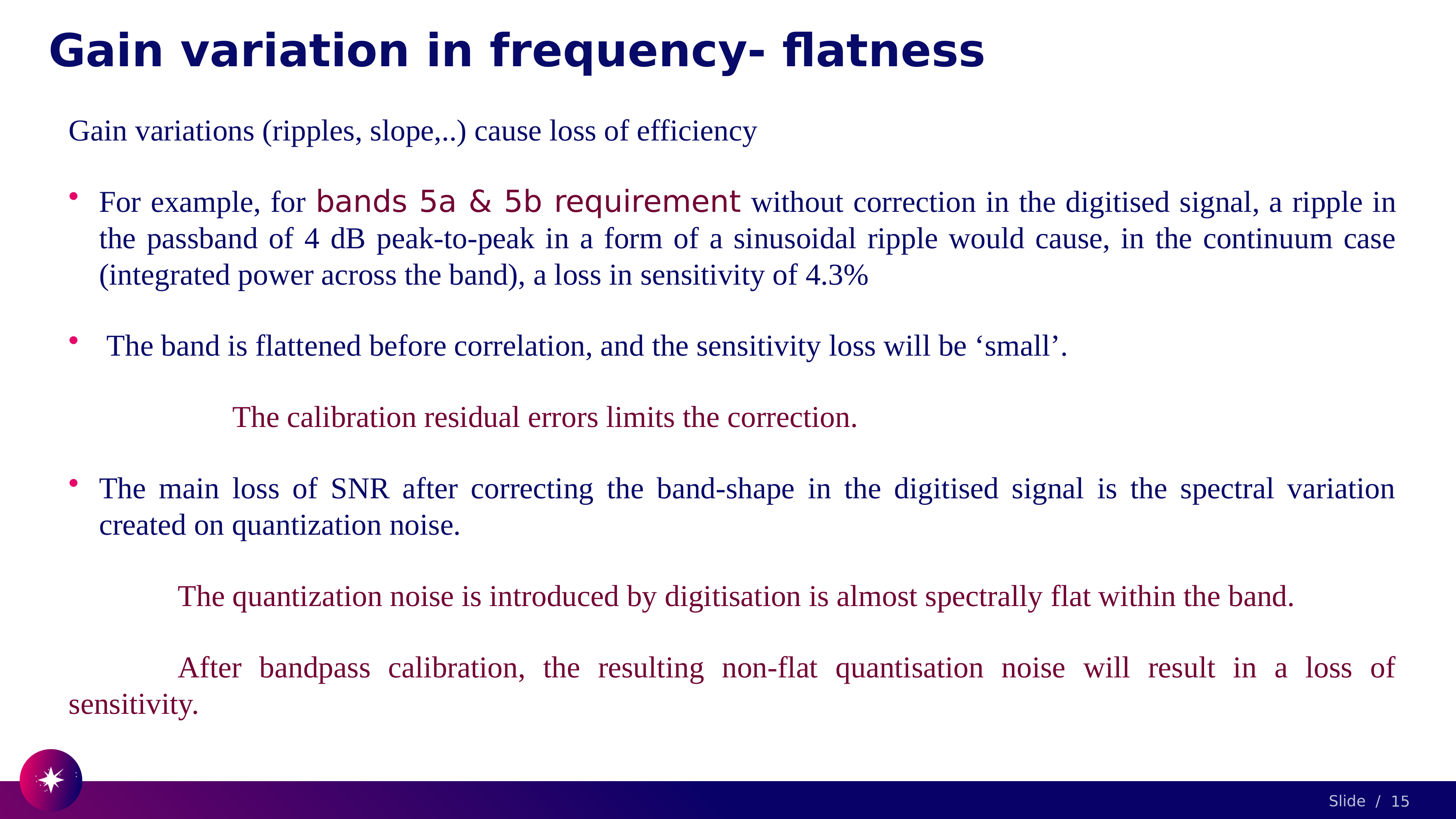

# Gain variation in frequency- flatness
Gain variations (ripples, slope,..) cause loss of efficiency
For example, for bands 5a & 5b requirement without correction in the digitised signal, a ripple in the passband of 4 dB peak-to-peak in a form of a sinusoidal ripple would cause, in the continuum case (integrated power across the band), a loss in sensitivity of 4.3%
 The band is flattened before correlation, and the sensitivity loss will be ‘small’.
			The calibration residual errors limits the correction.
The main loss of SNR after correcting the band-shape in the digitised signal is the spectral variation created on quantization noise.
		The quantization noise is introduced by digitisation is almost spectrally flat within the band.
		After bandpass calibration, the resulting non-flat quantisation noise will result in a loss of sensitivity.

15